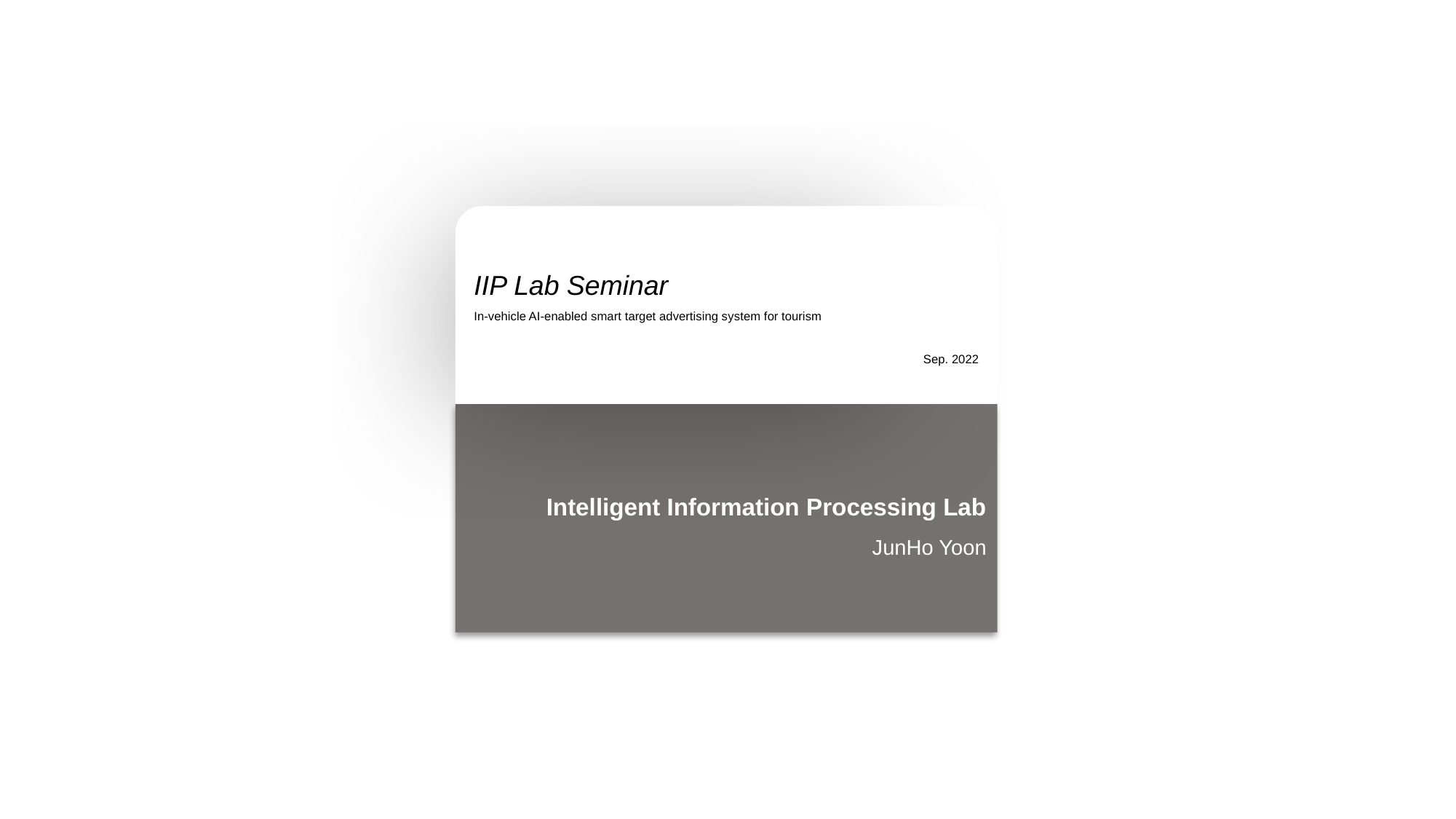

IIP Lab Seminar
In-vehicle AI-enabled smart target advertising system for tourism

Sep. 2022
Intelligent Information Processing Lab
JunHo Yoon